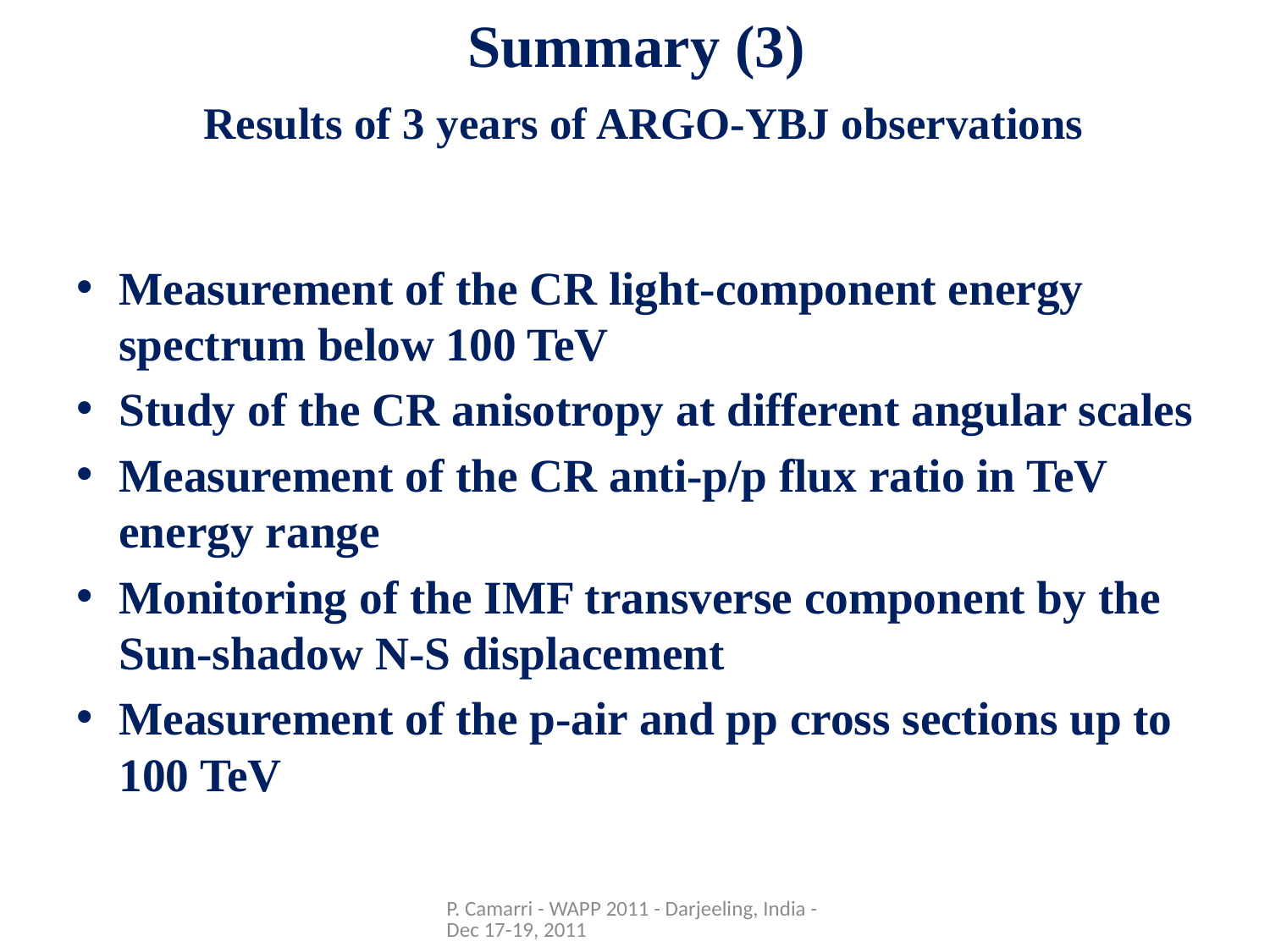

# Summary (3) Results of 3 years of ARGO-YBJ observations

Measurement of the CR light-component energy spectrum below 100 TeV
Study of the CR anisotropy at different angular scales
Measurement of the CR anti-p/p flux ratio in TeV energy range
Monitoring of the IMF transverse component by the Sun-shadow N-S displacement
Measurement of the p-air and pp cross sections up to 100 TeV

P. Camarri - WAPP 2011 - Darjeeling, India - Dec 17-19, 2011